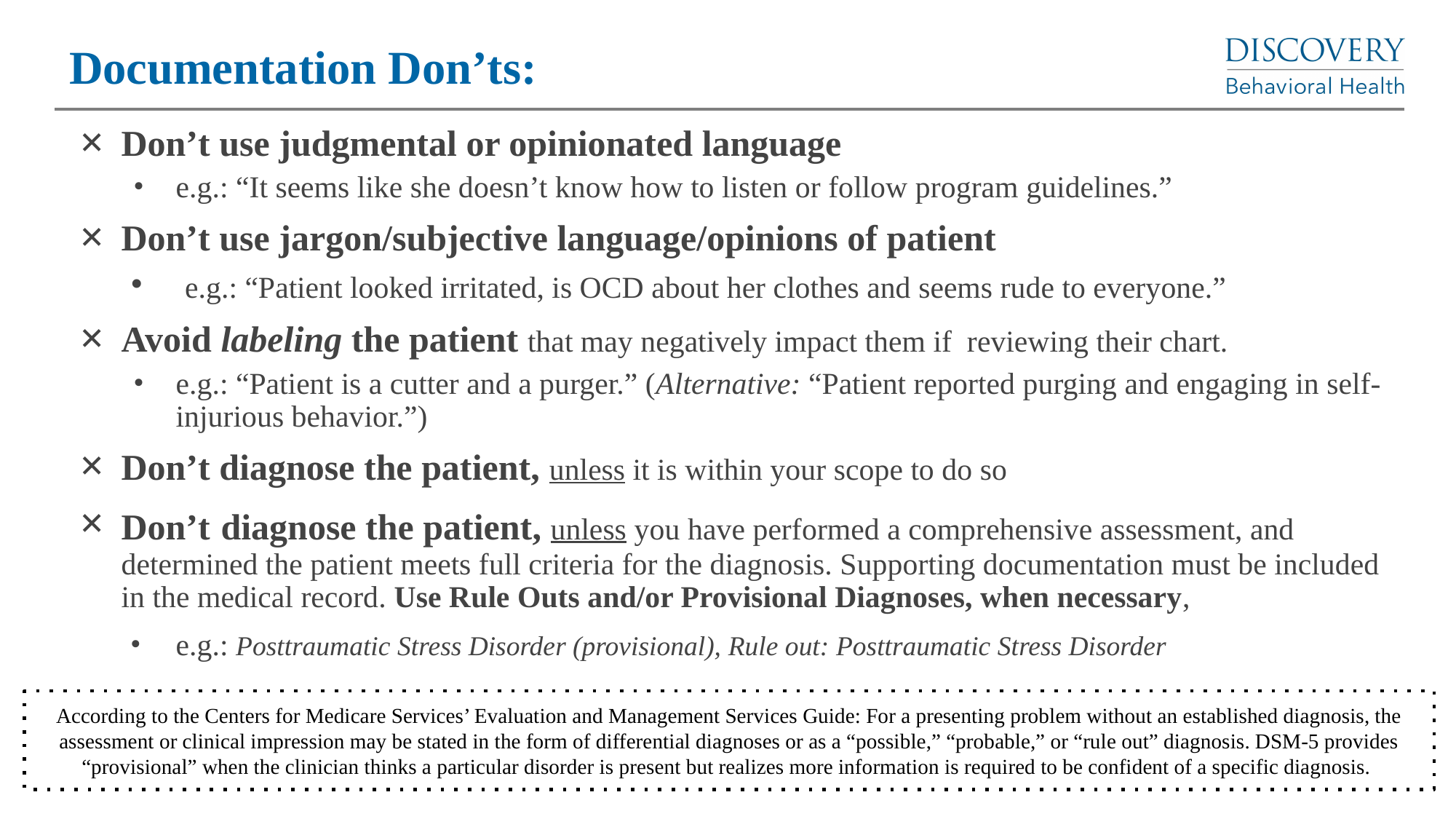

# Documentation Don’ts:
Don’t use judgmental or opinionated language
e.g.: “It seems like she doesn’t know how to listen or follow program guidelines.”
Don’t use jargon/subjective language/opinions of patient
 e.g.: “Patient looked irritated, is OCD about her clothes and seems rude to everyone.”
Avoid labeling the patient that may negatively impact them if  reviewing their chart.
e.g.: “Patient is a cutter and a purger.” (Alternative: “Patient reported purging and engaging in self-injurious behavior.”)
Don’t diagnose the patient, unless it is within your scope to do so
Don’t diagnose the patient, unless you have performed a comprehensive assessment, and determined the patient meets full criteria for the diagnosis. Supporting documentation must be included in the medical record. Use Rule Outs and/or Provisional Diagnoses, when necessary,
e.g.: Posttraumatic Stress Disorder (provisional), Rule out: Posttraumatic Stress Disorder
According to the Centers for Medicare Services’ Evaluation and Management Services Guide: For a presenting problem without an established diagnosis, the assessment or clinical impression may be stated in the form of differential diagnoses or as a “possible,” “probable,” or “rule out” diagnosis. DSM-5 provides “provisional” when the clinician thinks a particular disorder is present but realizes more information is required to be confident of a specific diagnosis.